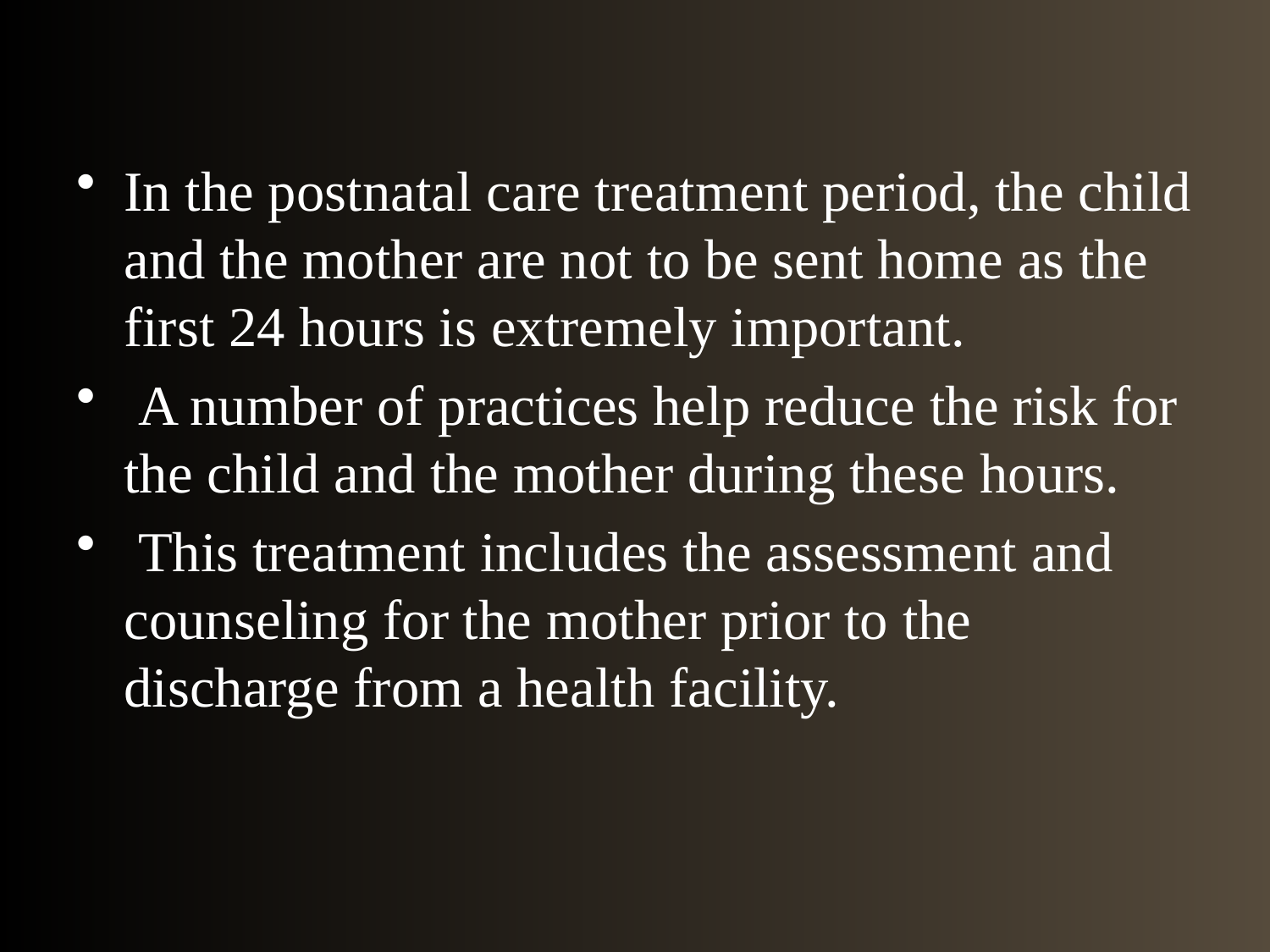

In the postnatal care treatment period, the child and the mother are not to be sent home as the first 24 hours is extremely important.
 A number of practices help reduce the risk for the child and the mother during these hours.
 This treatment includes the assessment and counseling for the mother prior to the discharge from a health facility.